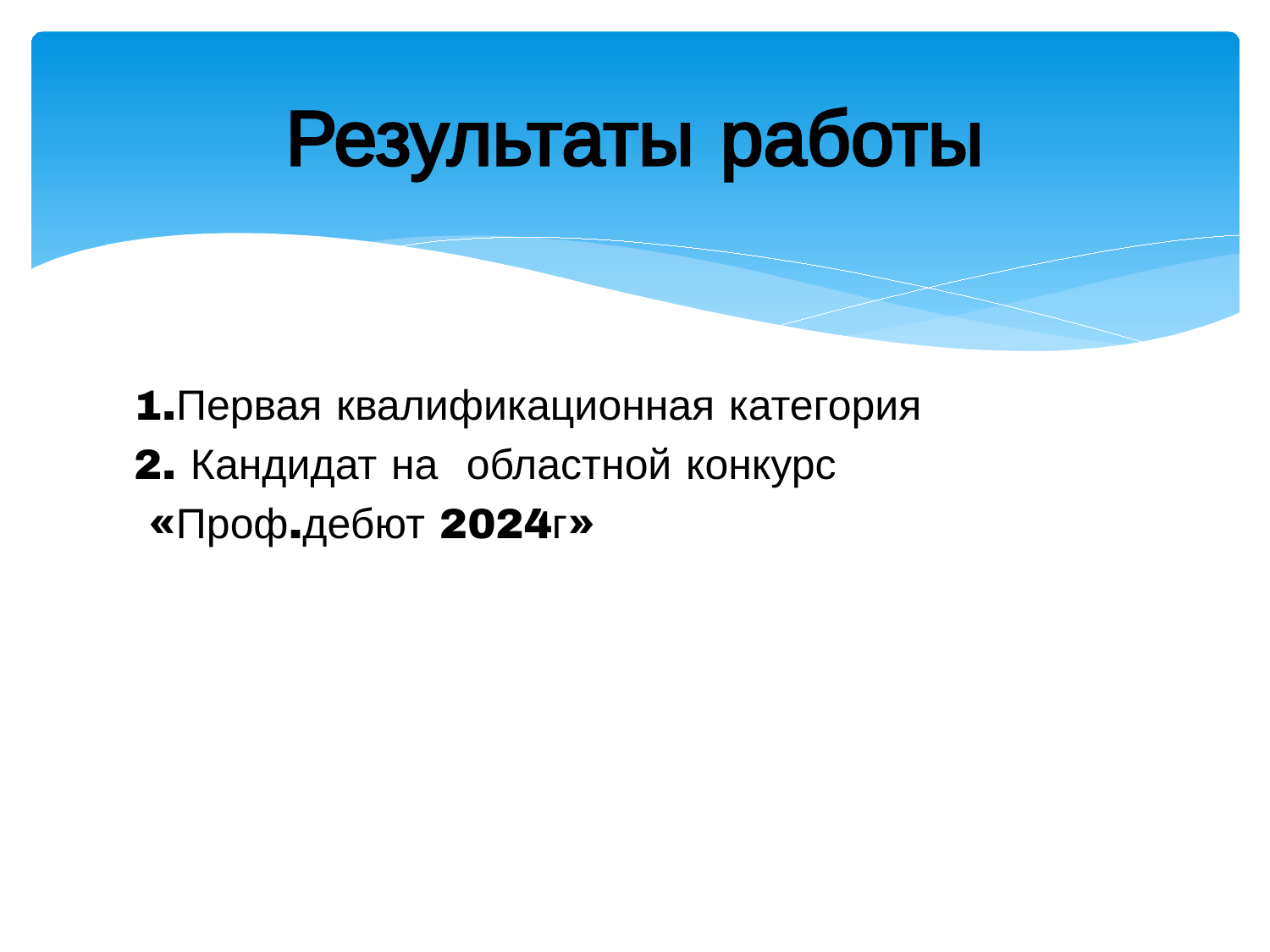

# Результаты работы
1.Первая квалификационная категория
2. Кандидат на  областной конкурс
 «Проф.дебют 2024г»